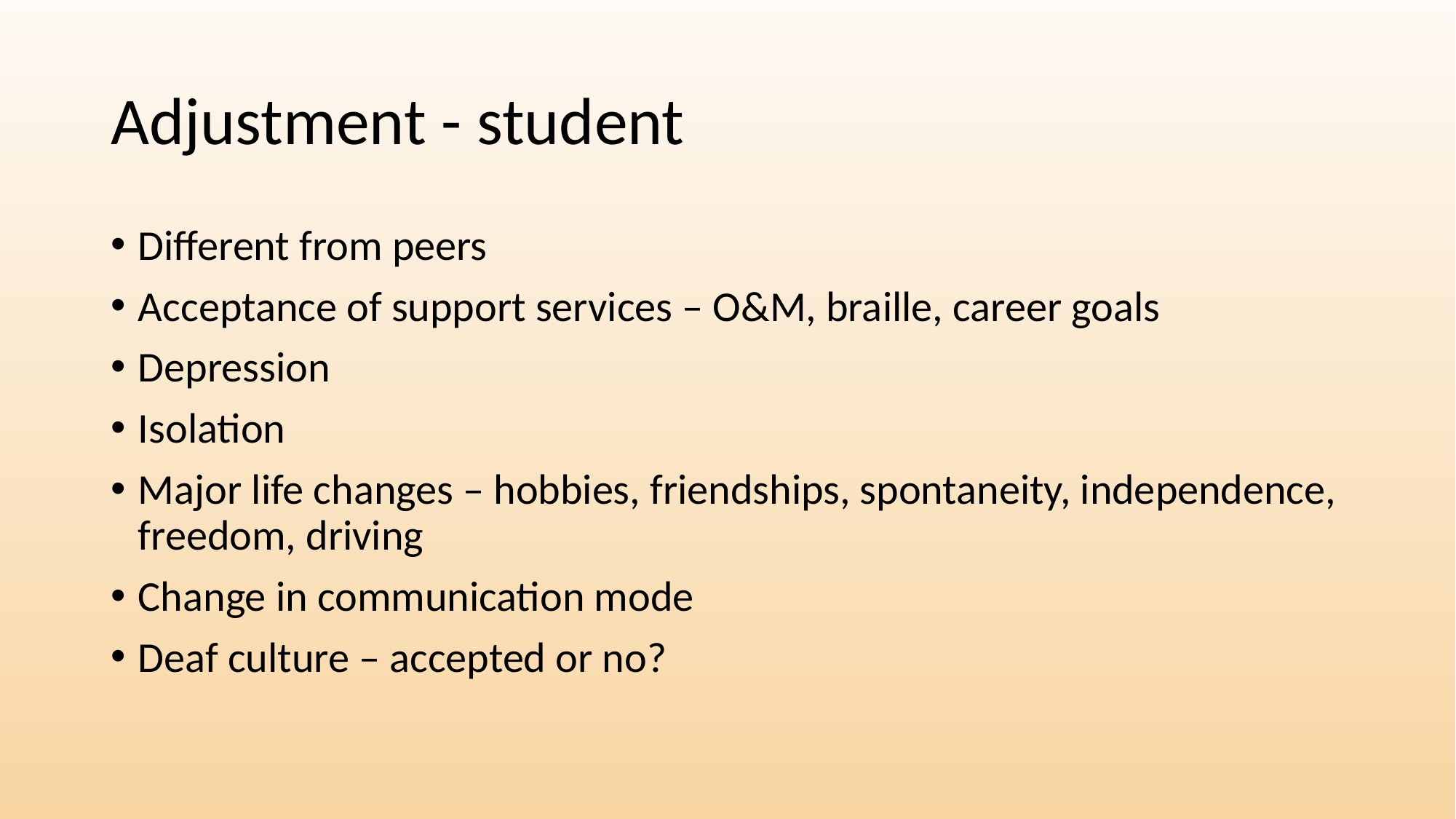

# Adjustment - student
Different from peers
Acceptance of support services – O&M, braille, career goals
Depression
Isolation
Major life changes – hobbies, friendships, spontaneity, independence, freedom, driving
Change in communication mode
Deaf culture – accepted or no?